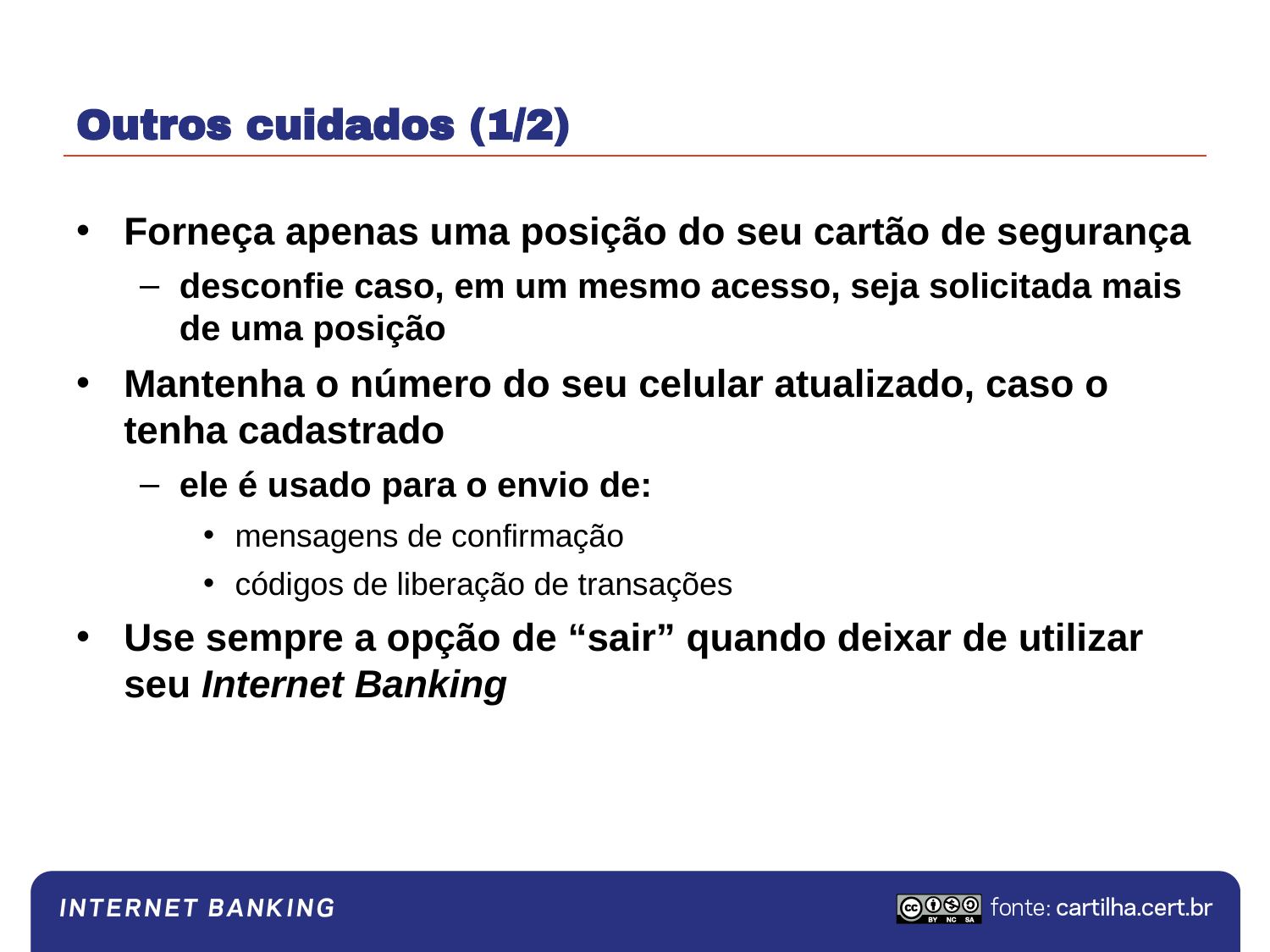

# Outros cuidados (1/2)
Forneça apenas uma posição do seu cartão de segurança
desconfie caso, em um mesmo acesso, seja solicitada mais de uma posição
Mantenha o número do seu celular atualizado, caso o tenha cadastrado
ele é usado para o envio de:
mensagens de confirmação
códigos de liberação de transações
Use sempre a opção de “sair” quando deixar de utilizar seu Internet Banking